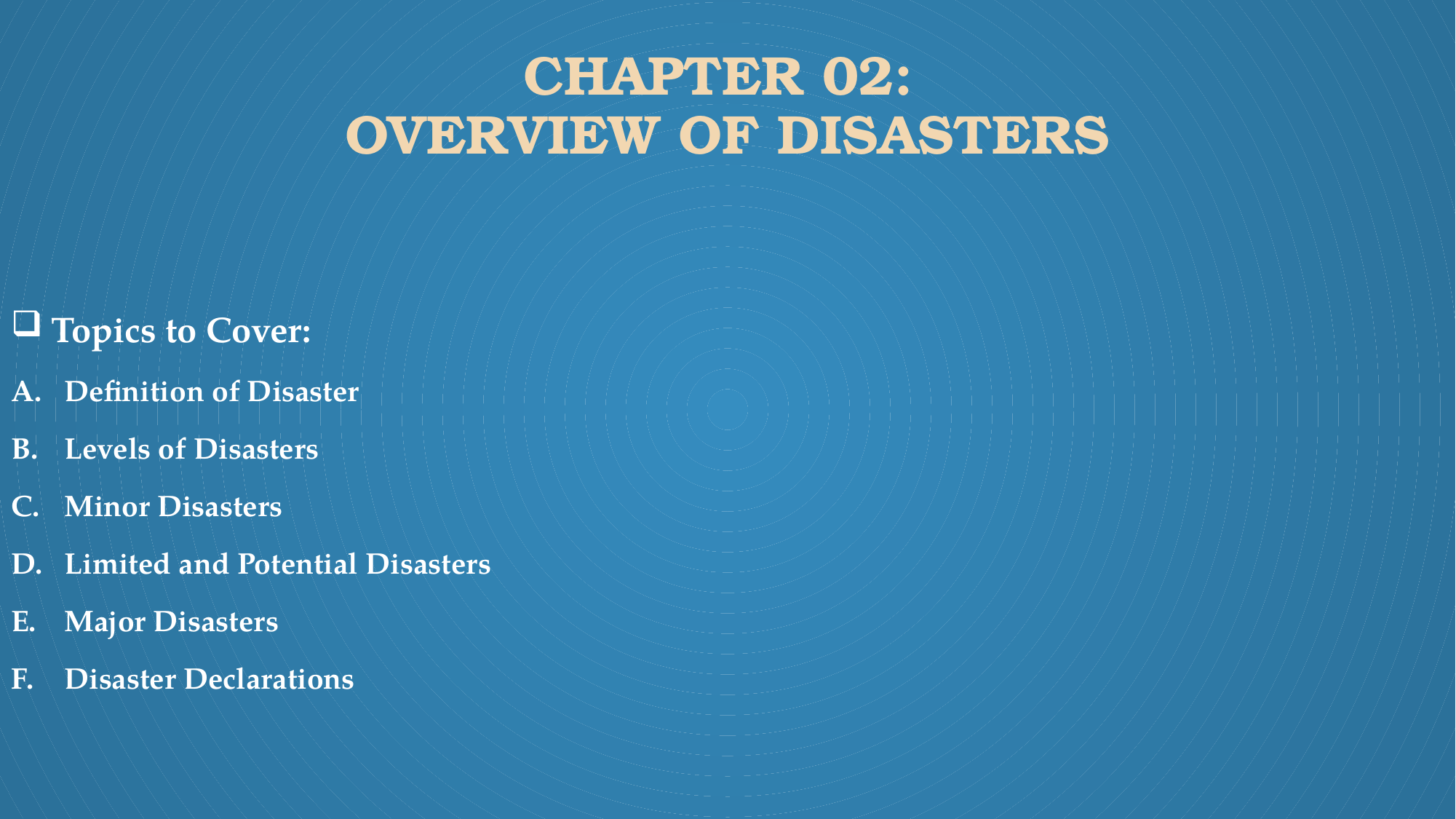

Chapter 02:
Overview of Disasters
 Topics to Cover:
Definition of Disaster
Levels of Disasters
Minor Disasters
Limited and Potential Disasters
Major Disasters
Disaster Declarations